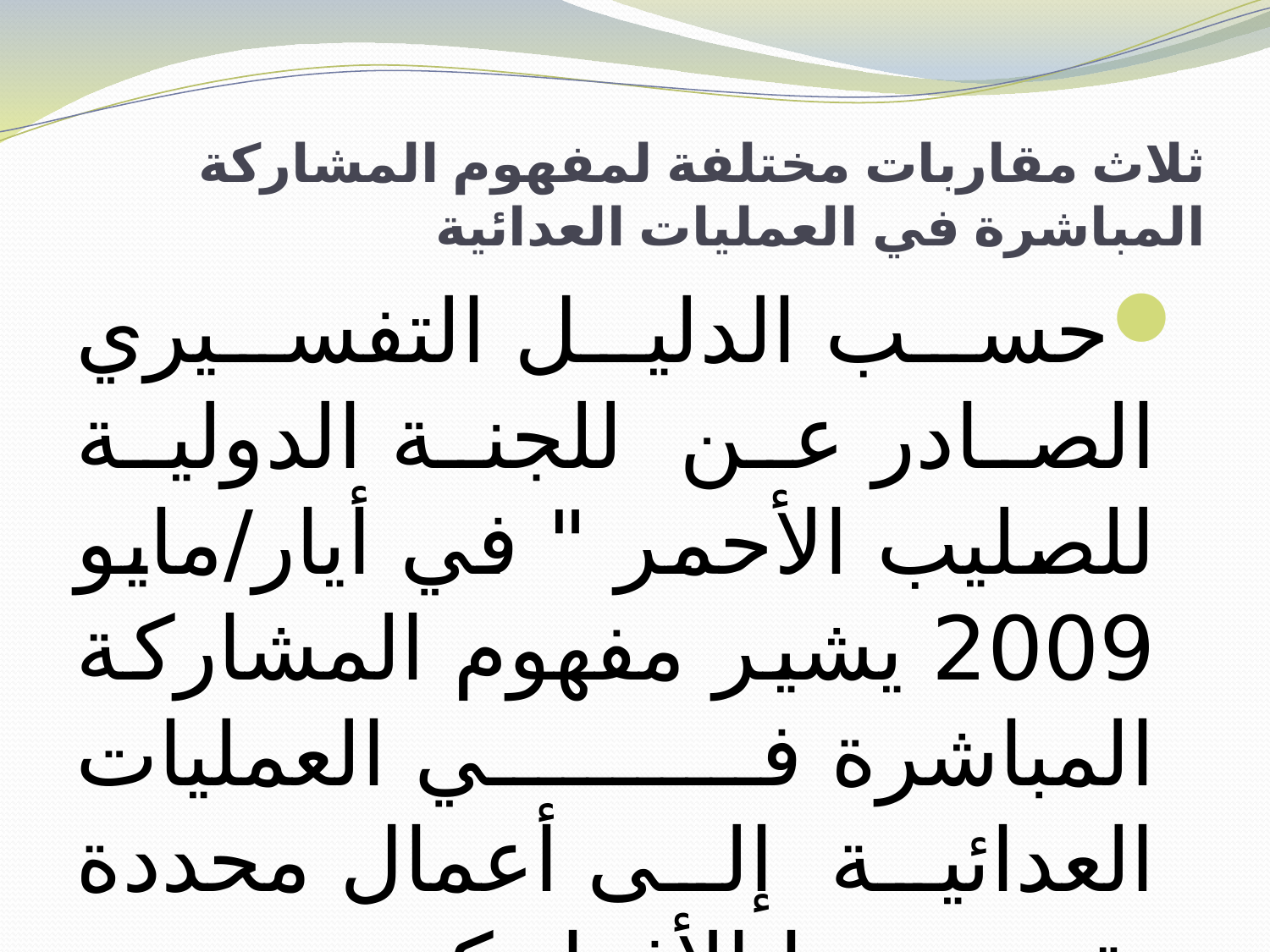

# ثلاث مقاربات مختلفة لمفهوم المشاركة المباشرة في العمليات العدائية
حسب الدليل التفسيري الصادر عن  للجنة الدولية للصليب الأحمر " في أيار/مايو 2009 يشير مفهوم المشاركة المباشرة في العمليات العدائية  إلى أعمال محددة يقوم بها الأفراد كجزء من سير العمليات العدائية بين الأطراف في نزاع مسلح."